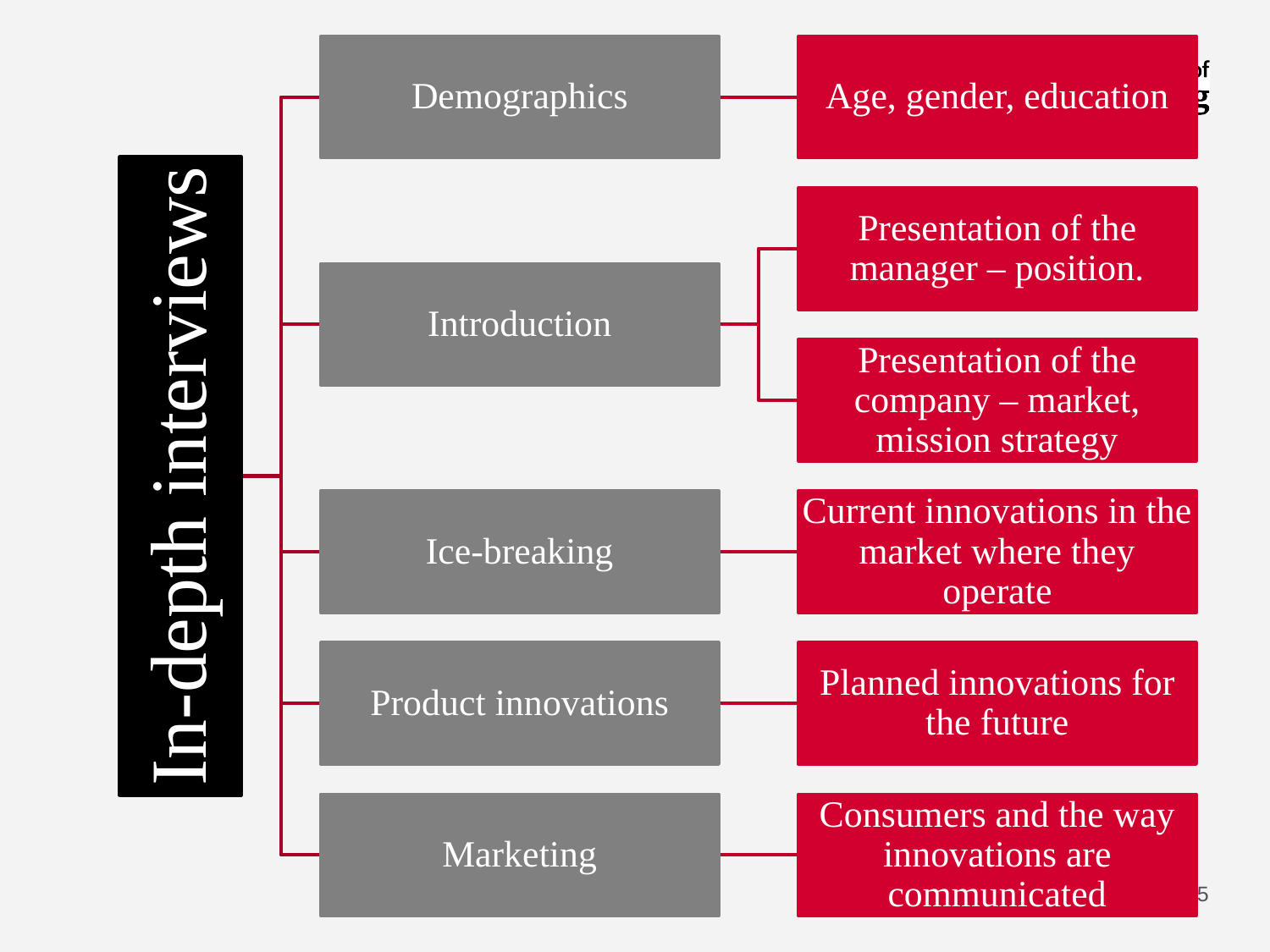

In-depth interviews
Demographics
Age, gender, education
Introduction
Presentation of the manager – position.
Presentation of the company – market, mission strategy
Ice-breaking
Current innovations in the market where they operate
Product innovations
Planned innovations for the future
Marketing
Consumers and the way innovations are communicated
5